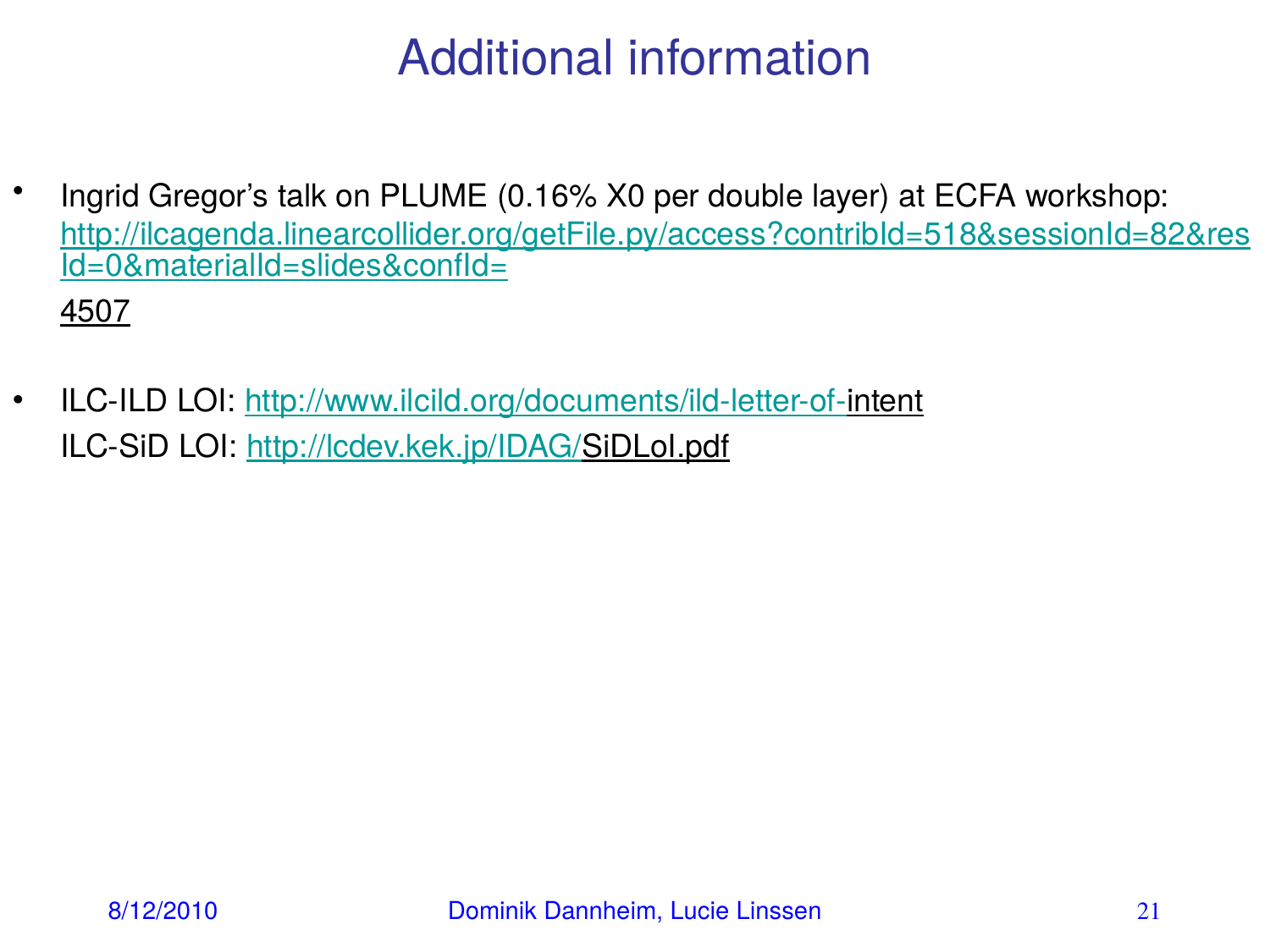

# Additional information

Ingrid Gregor’s talk on PLUME (0.16% X0 per double layer) at ECFA workshop:
http://ilcagenda.linearcollider.org/getFile.py/access?contribId=518&sessionId=82&resId=0&materialId=slides&confId=4507
ILC-ILD LOI: http://www.ilcild.org/documents/ild-letter-of-intent
ILC-SiD LOI: http://lcdev.kek.jp/IDAG/SiDLoI.pdf

8/12/2010
Dominik Dannheim, Lucie Linssen
21